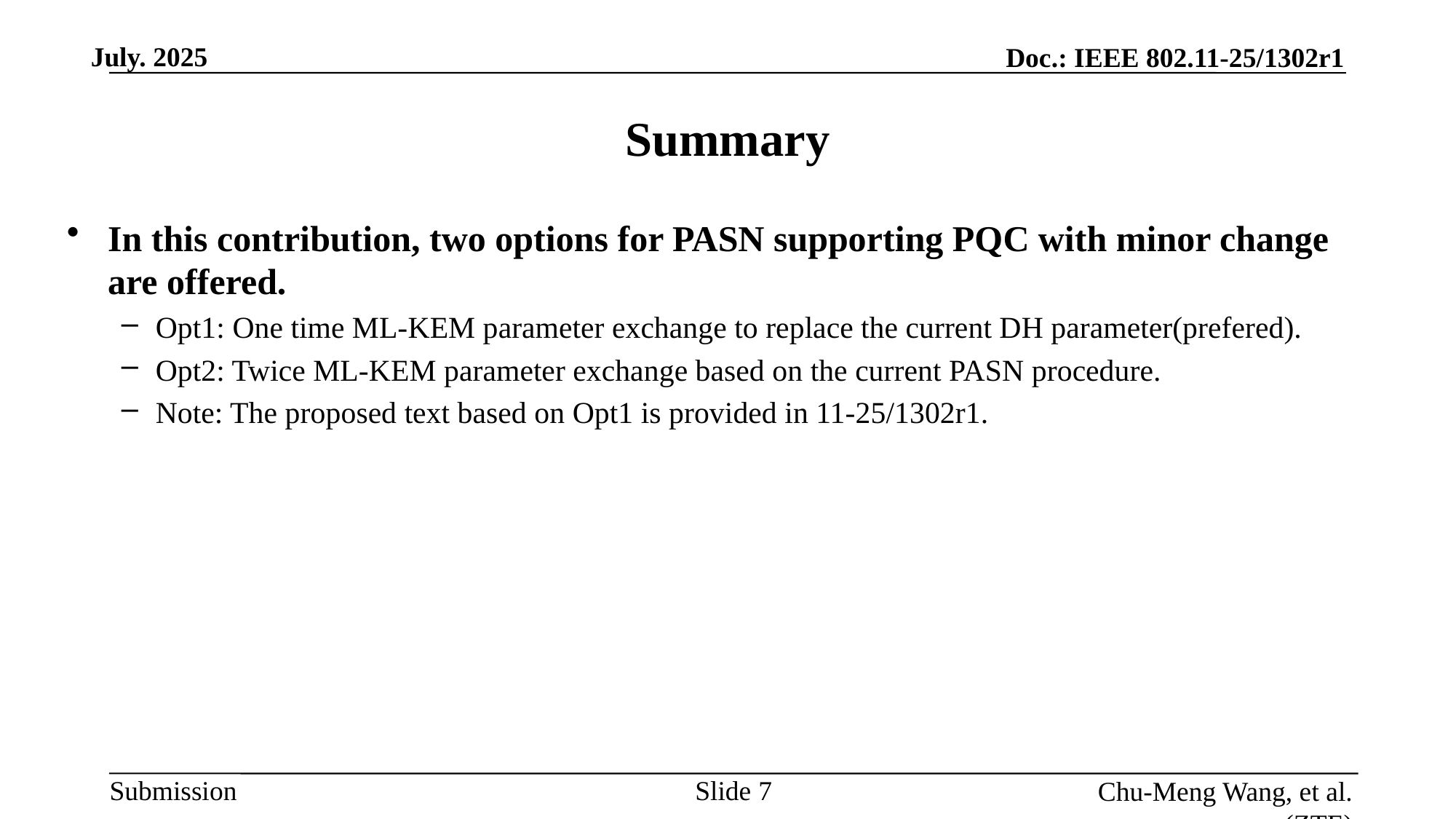

# Summary
In this contribution, two options for PASN supporting PQC with minor change are offered.
Opt1: One time ML-KEM parameter exchange to replace the current DH parameter(prefered).
Opt2: Twice ML-KEM parameter exchange based on the current PASN procedure.
Note: The proposed text based on Opt1 is provided in 11-25/1302r1.
Slide 7
Chu-Meng Wang, et al. (ZTE)